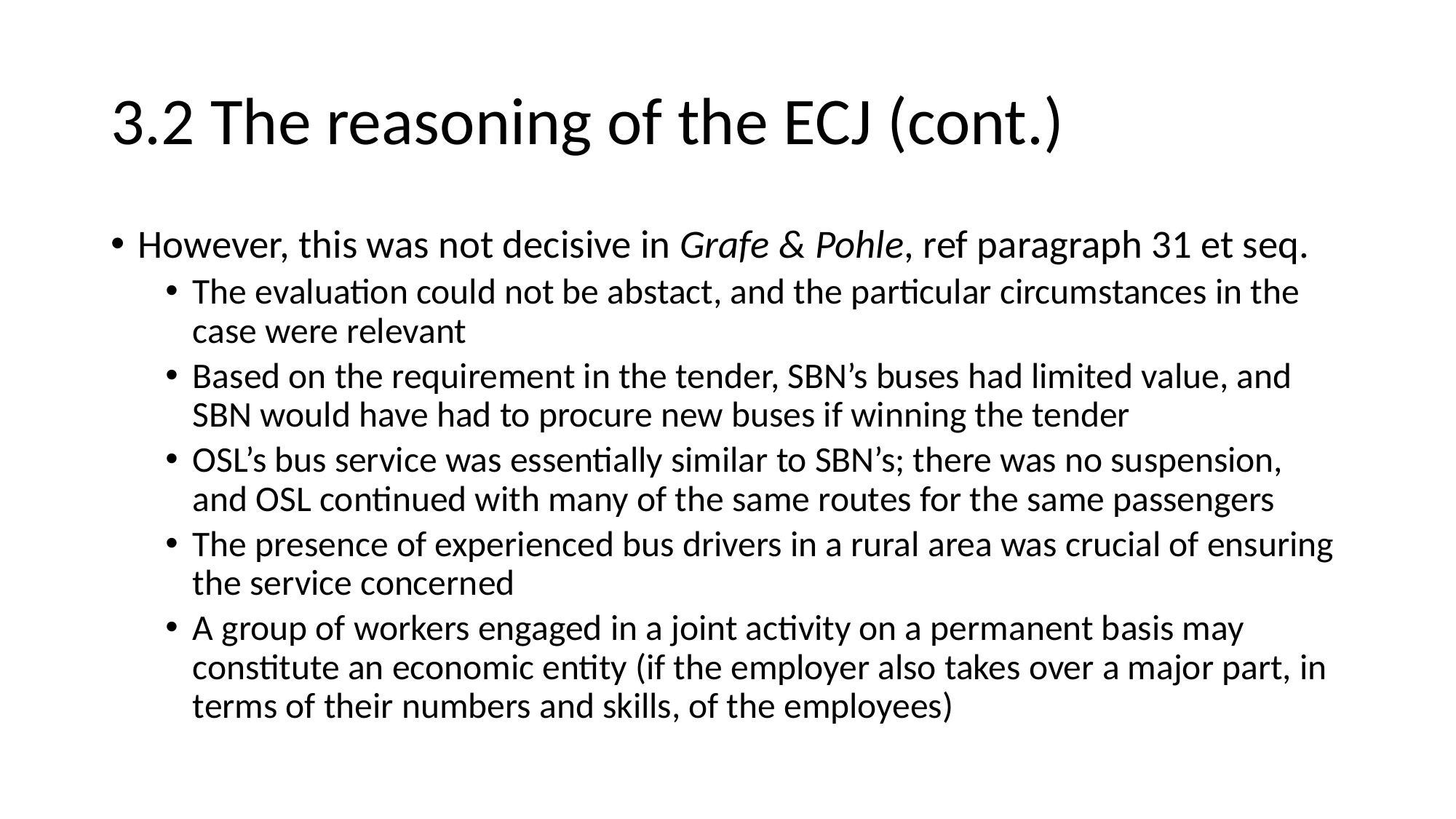

# 3.2 The reasoning of the ECJ (cont.)
However, this was not decisive in Grafe & Pohle, ref paragraph 31 et seq.
The evaluation could not be abstact, and the particular circumstances in the case were relevant
Based on the requirement in the tender, SBN’s buses had limited value, and SBN would have had to procure new buses if winning the tender
OSL’s bus service was essentially similar to SBN’s; there was no suspension, and OSL continued with many of the same routes for the same passengers
The presence of experienced bus drivers in a rural area was crucial of ensuring the service concerned
A group of workers engaged in a joint activity on a permanent basis may constitute an economic entity (if the employer also takes over a major part, in terms of their numbers and skills, of the employees)